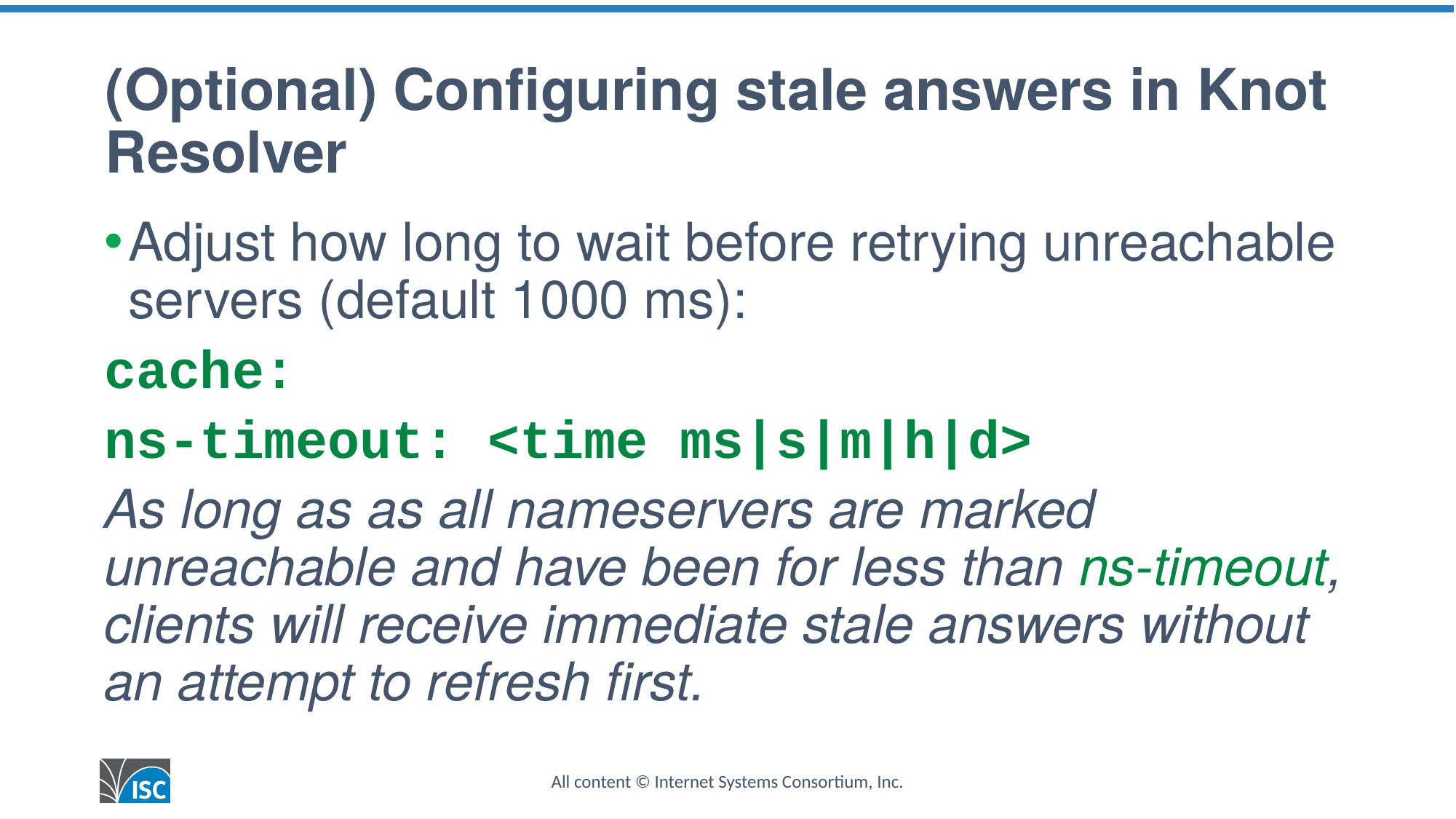

# (Optional) Configuring stale answers in Knot Resolver
Adjust how long to wait before retrying unreachable servers (default 1000 ms):
cache:
ns-timeout: <time ms|s|m|h|d>
As long as as all nameservers are marked unreachable and have been for less than ns-timeout, clients will receive immediate stale answers without an attempt to refresh first.
16